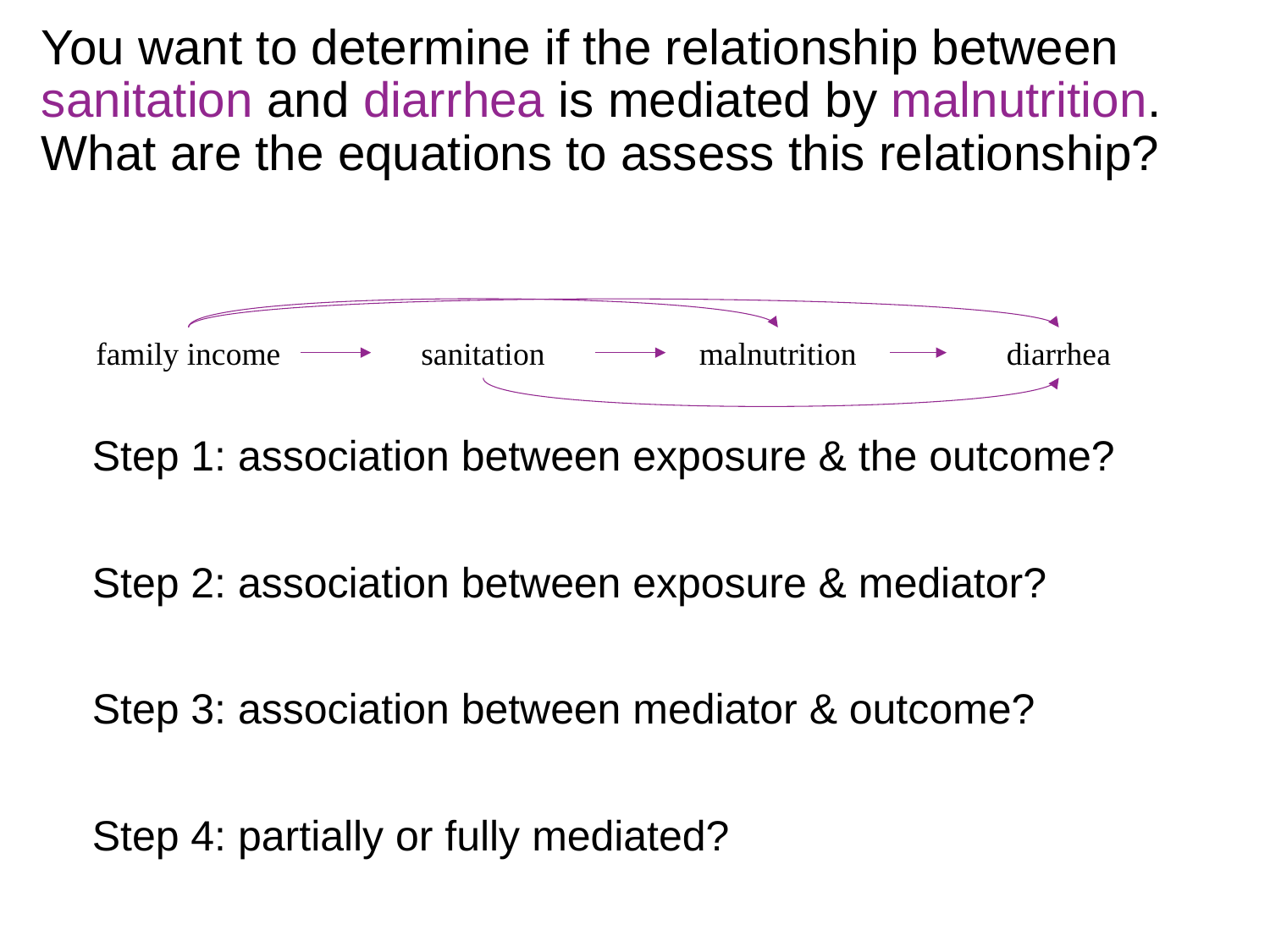

You want to determine if the relationship between sanitation and diarrhea is mediated by malnutrition. What are the equations to assess this relationship?
family income
sanitation
malnutrition
diarrhea

Step 1: association between exposure & the outcome?

Step 2: association between exposure & mediator?

Step 3: association between mediator & outcome?

Step 4: partially or fully mediated?